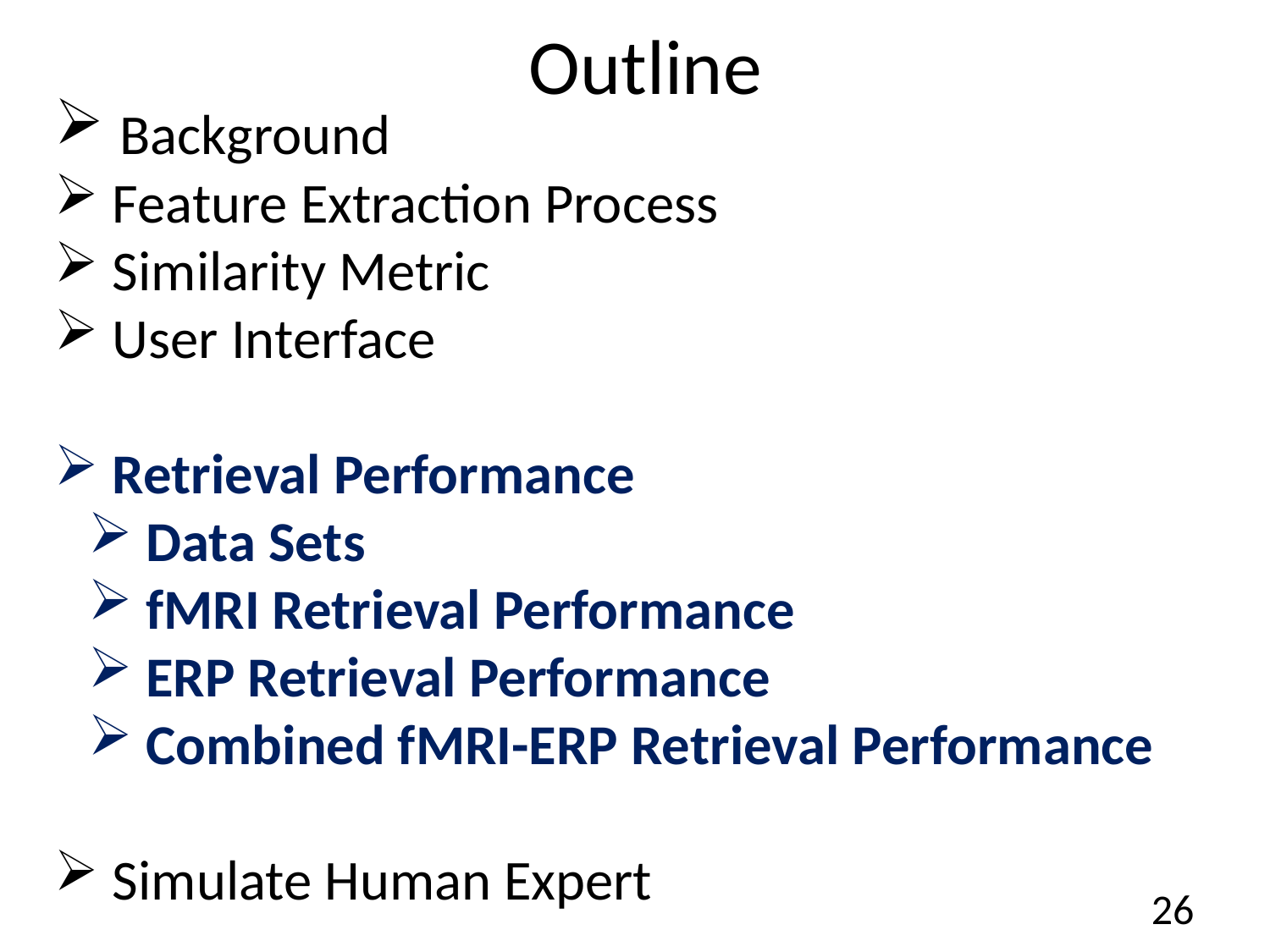

Outline
 Background
 Feature Extraction Process
 Similarity Metric
 User Interface

 Retrieval Performance
 Data Sets
 fMRI Retrieval Performance
 ERP Retrieval Performance
 Combined fMRI-ERP Retrieval Performance

 Simulate Human Expert
26